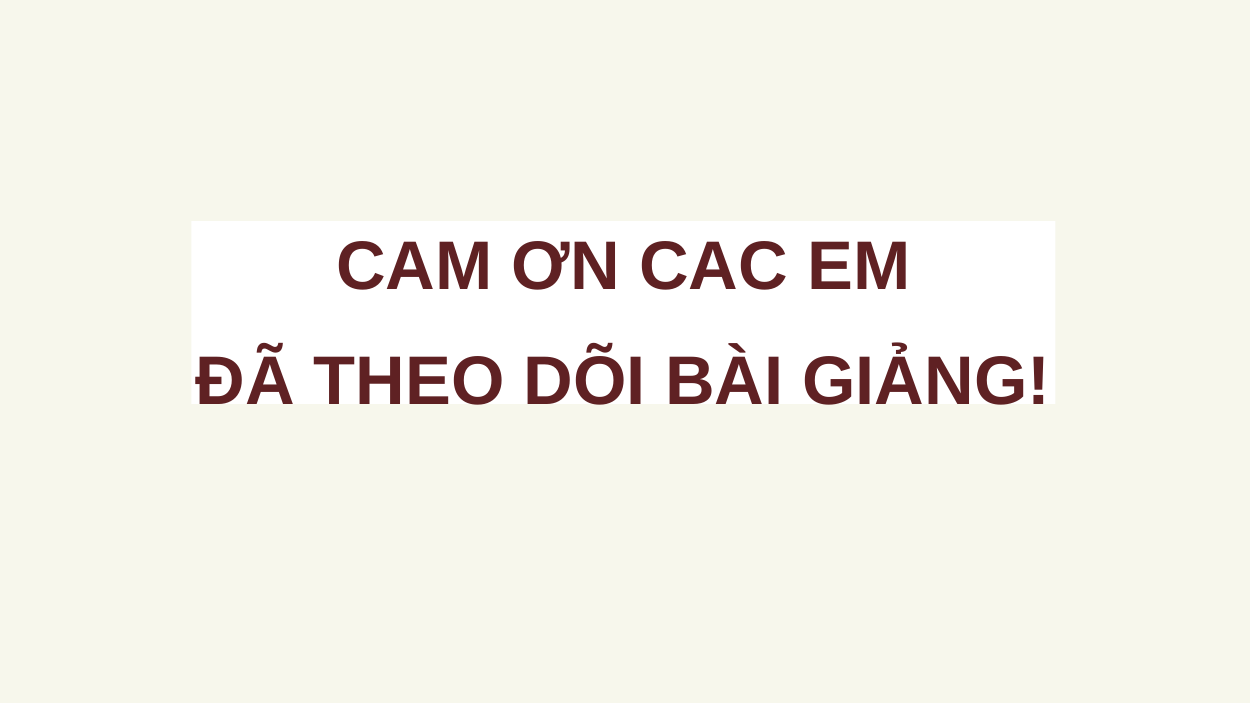

CAM ƠN CAC EM
ĐÃ THEO DÕI BÀI GIẢNG!